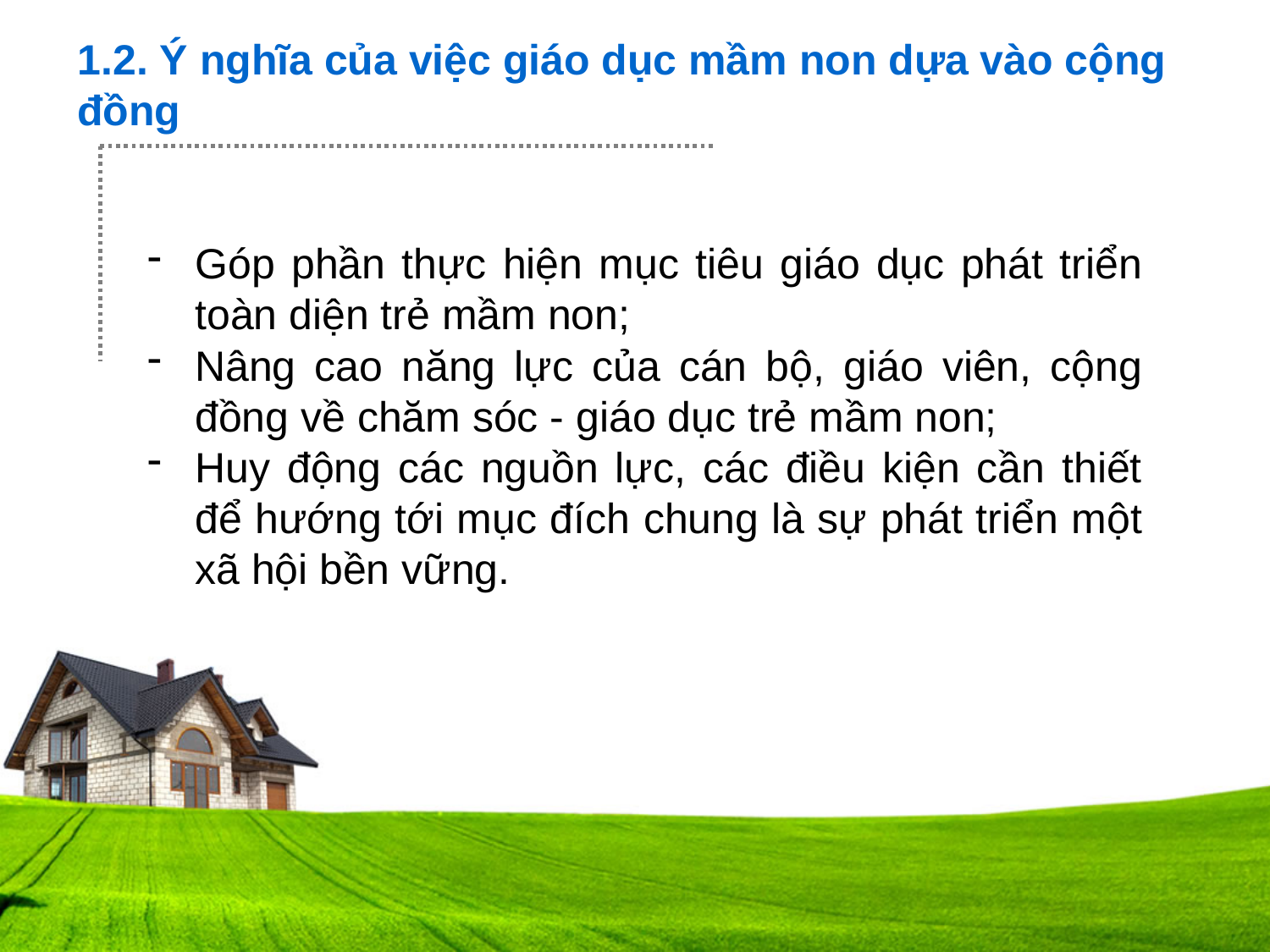

1.2. Ý nghĩa của việc giáo dục mầm non dựa vào cộng đồng
Góp phần thực hiện mục tiêu giáo dục phát triển toàn diện trẻ mầm non;
Nâng cao năng lực của cán bộ, giáo viên, cộng đồng về chăm sóc - giáo dục trẻ mầm non;
Huy động các nguồn lực, các điều kiện cần thiết để hướng tới mục đích chung là sự phát triển một xã hội bền vững.

.0

.